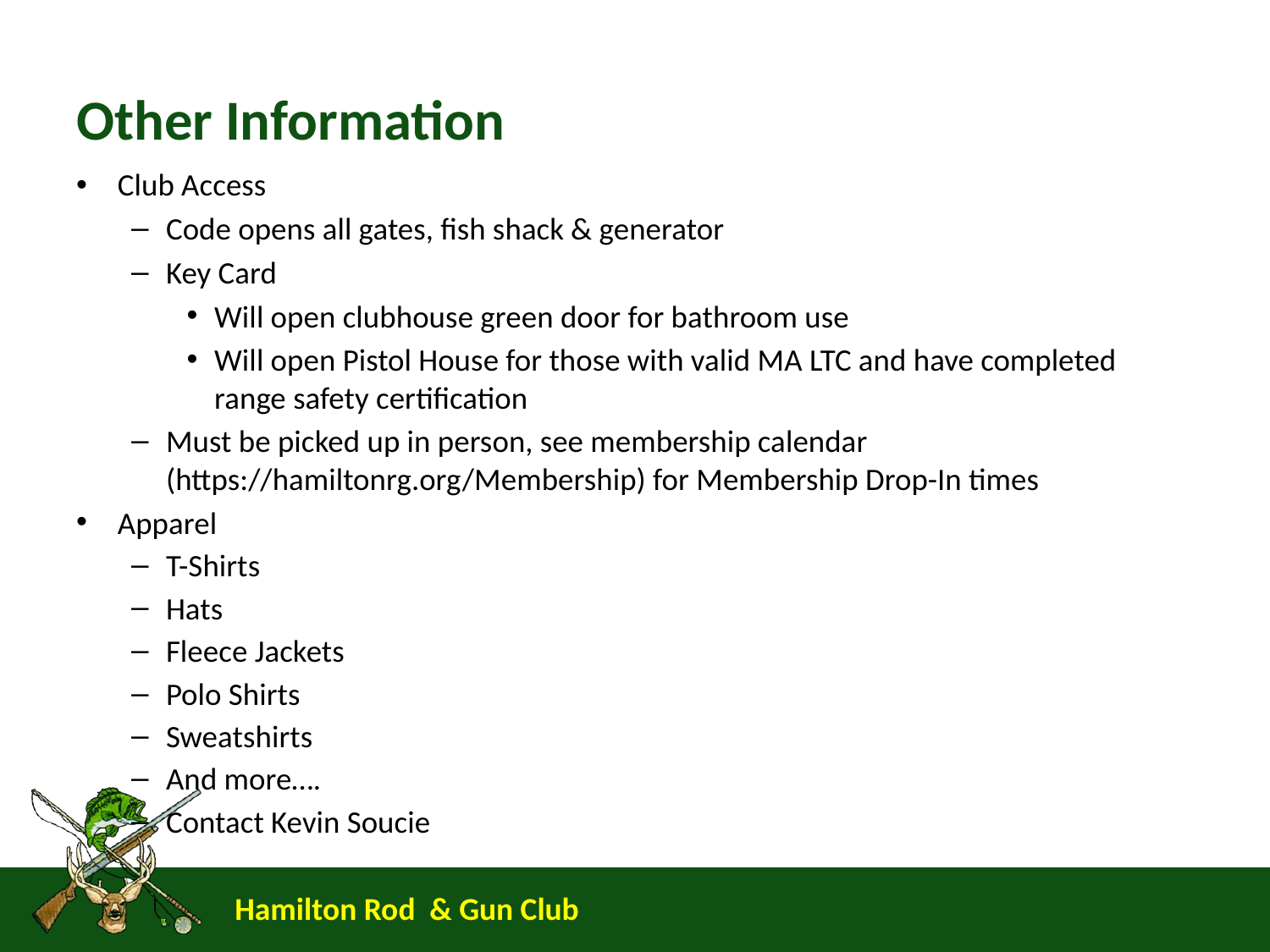

# Other Information
Club Access
Code opens all gates, fish shack & generator
Key Card
Will open clubhouse green door for bathroom use
Will open Pistol House for those with valid MA LTC and have completed range safety certification
Must be picked up in person, see membership calendar (https://hamiltonrg.org/Membership) for Membership Drop-In times
Apparel
T-Shirts
Hats
Fleece Jackets
Polo Shirts
Sweatshirts
And more….
Contact Kevin Soucie